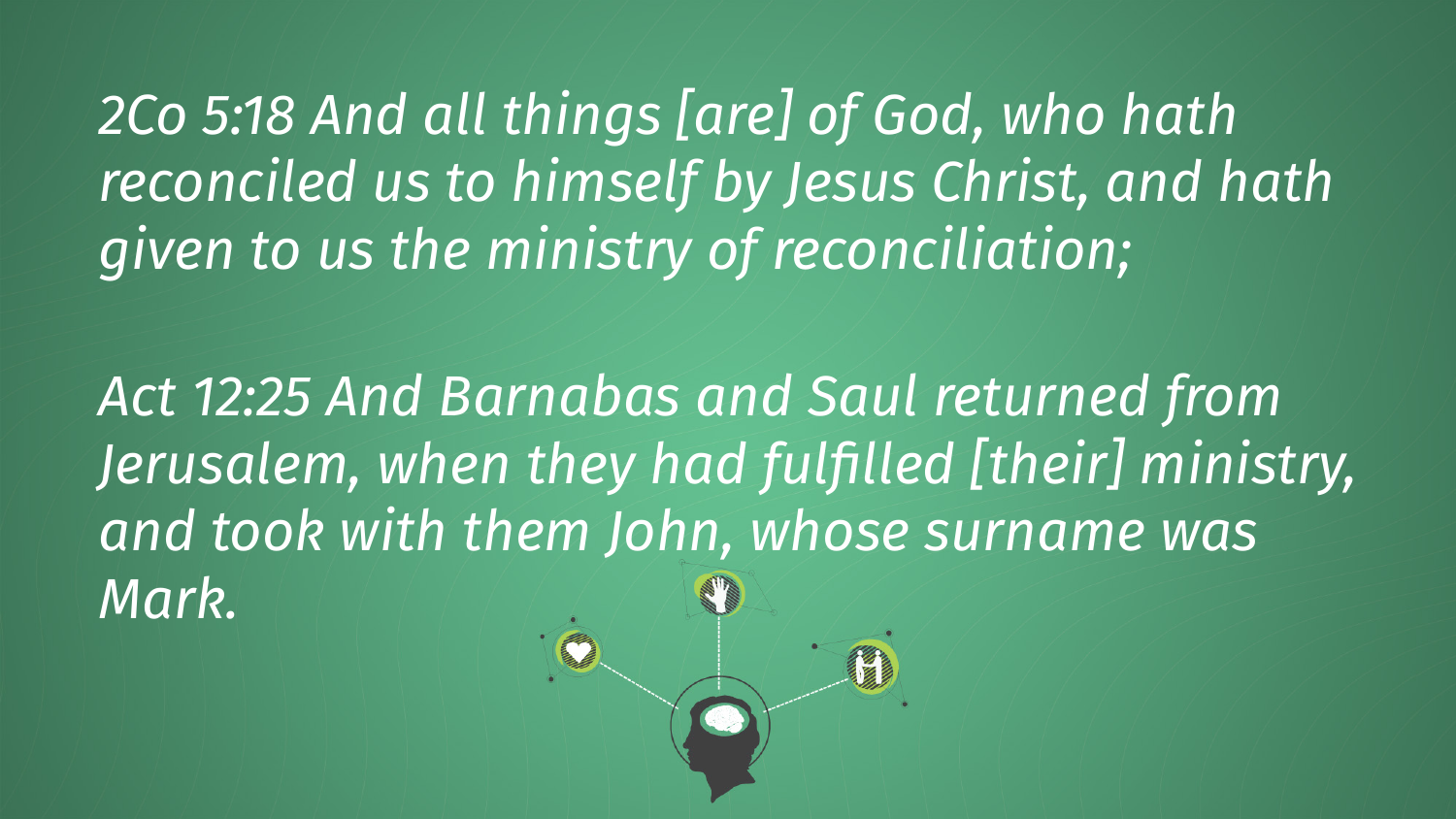

2Co 5:18 And all things [are] of God, who hath reconciled us to himself by Jesus Christ, and hath given to us the ministry of reconciliation;
Act 12:25 And Barnabas and Saul returned from Jerusalem, when they had fulfilled [their] ministry, and took with them John, whose surname was Mark.